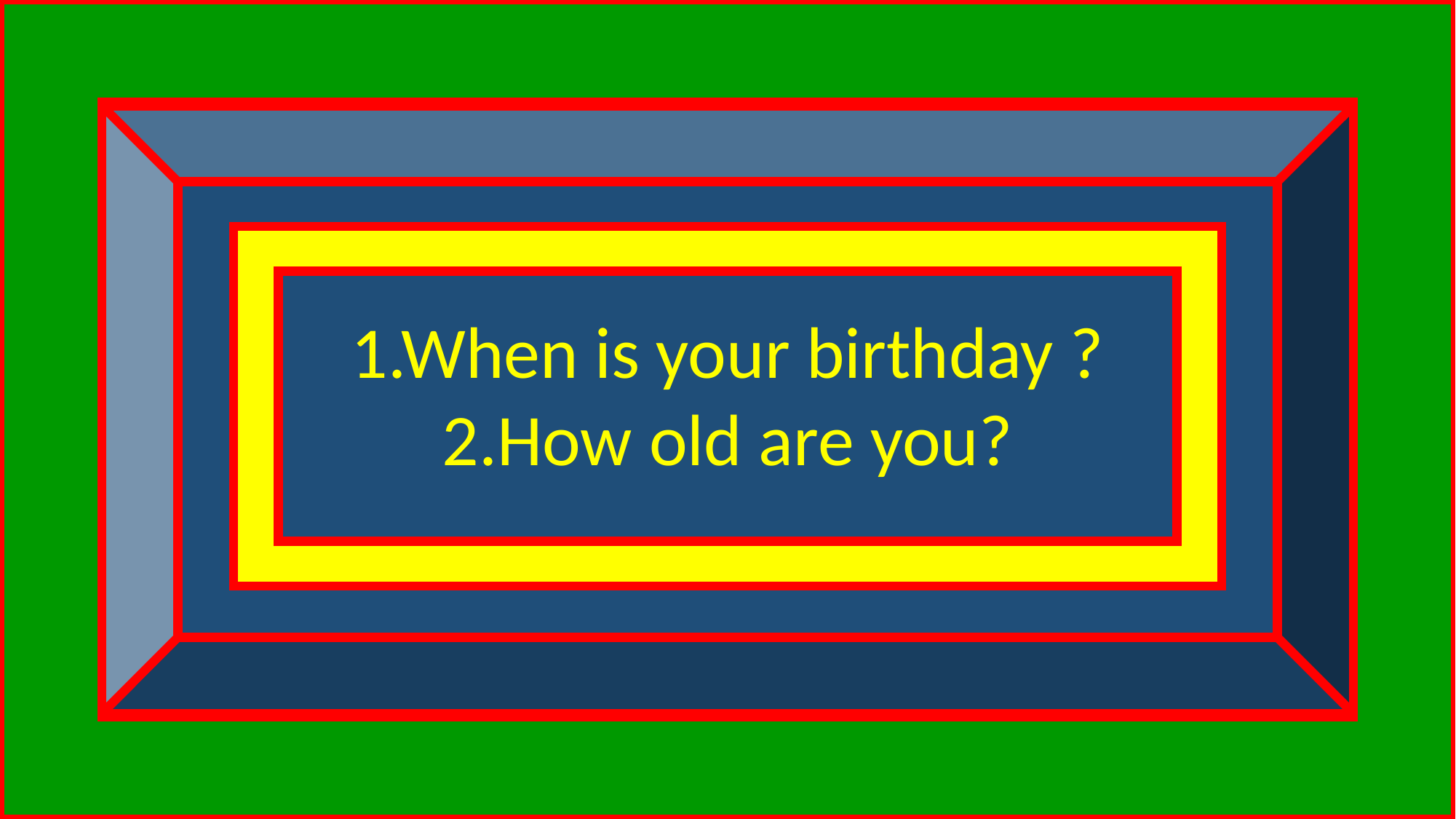

1.When is your birthday ?
2.How old are you?